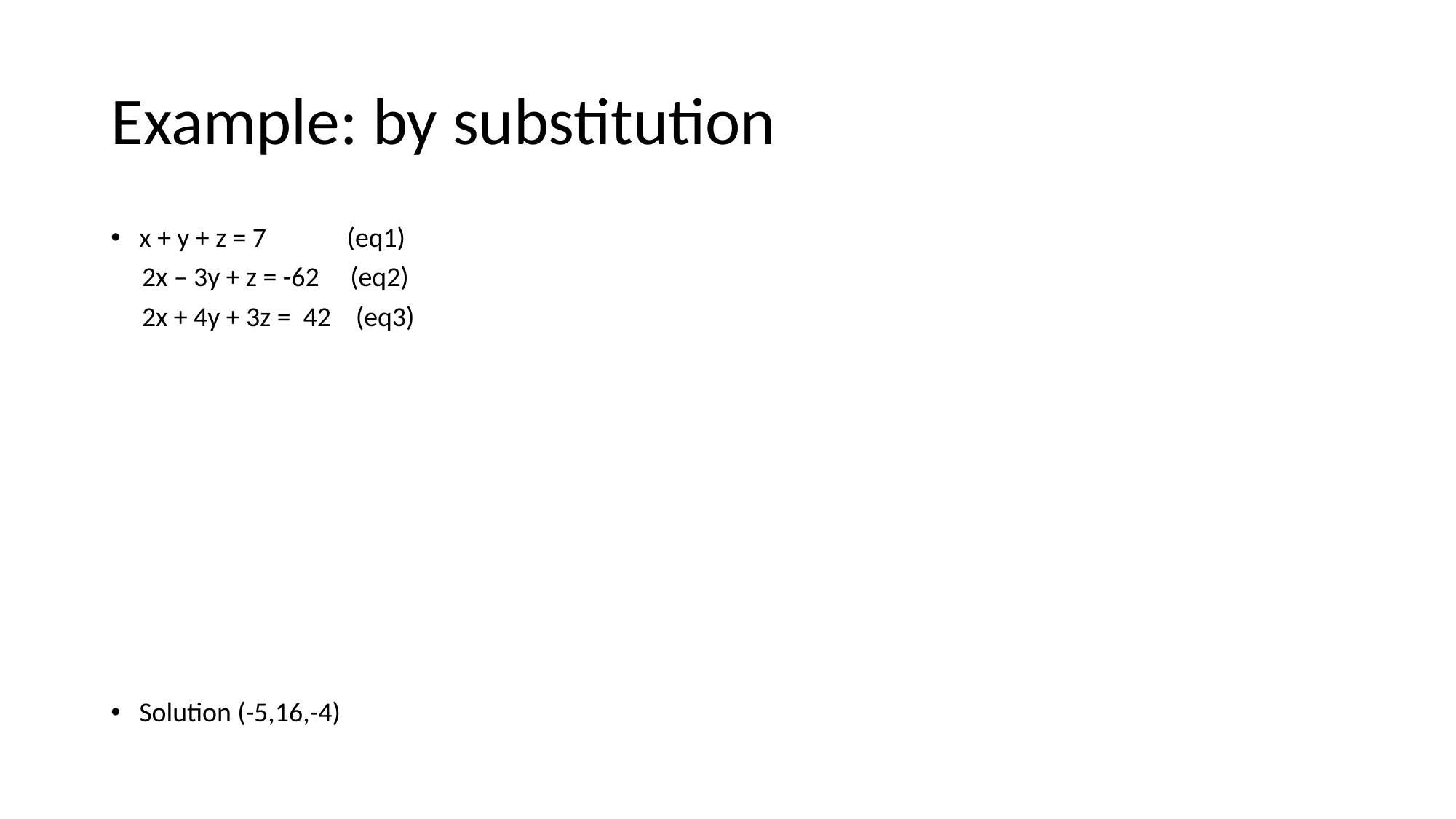

# Example: by substitution
x + y + z = 7             (eq1)
     2x – 3y + z = -62     (eq2)
     2x + 4y + 3z =  42    (eq3)

Solution (-5,16,-4)